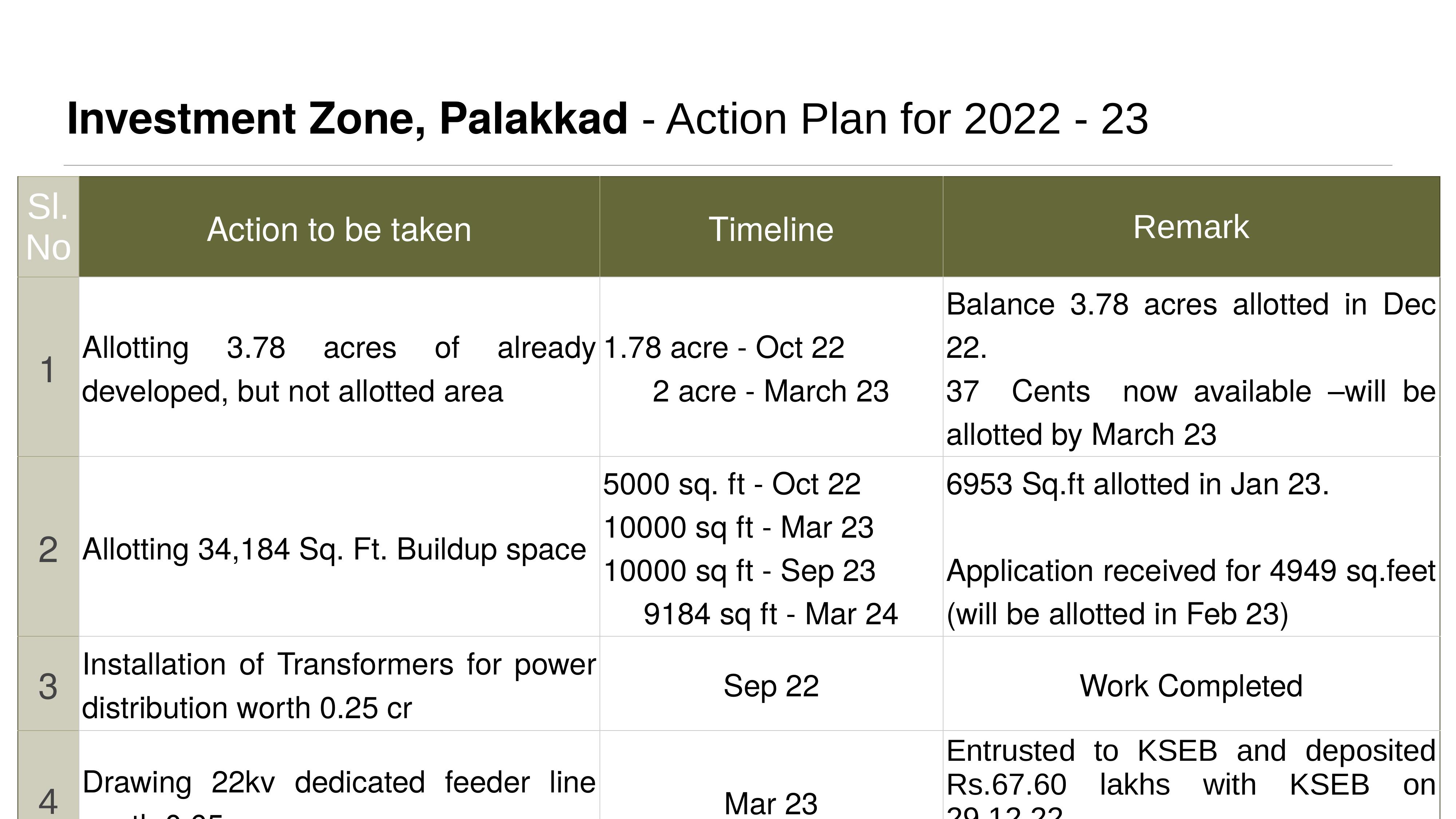

# Investment Zone, Palakkad - Action Plan for 2022 - 23
| Sl. No | Action to be taken | Timeline | Remark |
| --- | --- | --- | --- |
| 1 | Allotting 3.78 acres of already developed, but not allotted area | 1.78 acre - Oct 22 2 acre - March 23 | Balance 3.78 acres allotted in Dec 22. 37 Cents now available –will be allotted by March 23 |
| 2 | Allotting 34,184 Sq. Ft. Buildup space | 5000 sq. ft - Oct 22 10000 sq ft - Mar 23 10000 sq ft - Sep 23 9184 sq ft - Mar 24 | 6953 Sq.ft allotted in Jan 23. Application received for 4949 sq.feet (will be allotted in Feb 23) |
| 3 | Installation of Transformers for power distribution worth 0.25 cr | Sep 22 | Work Completed |
| 4 | Drawing 22kv dedicated feeder line worth 0.65 cr | Mar 23 | Entrusted to KSEB and deposited Rs.67.60 lakhs with KSEB on 29.12.22. Work to be commenced. |